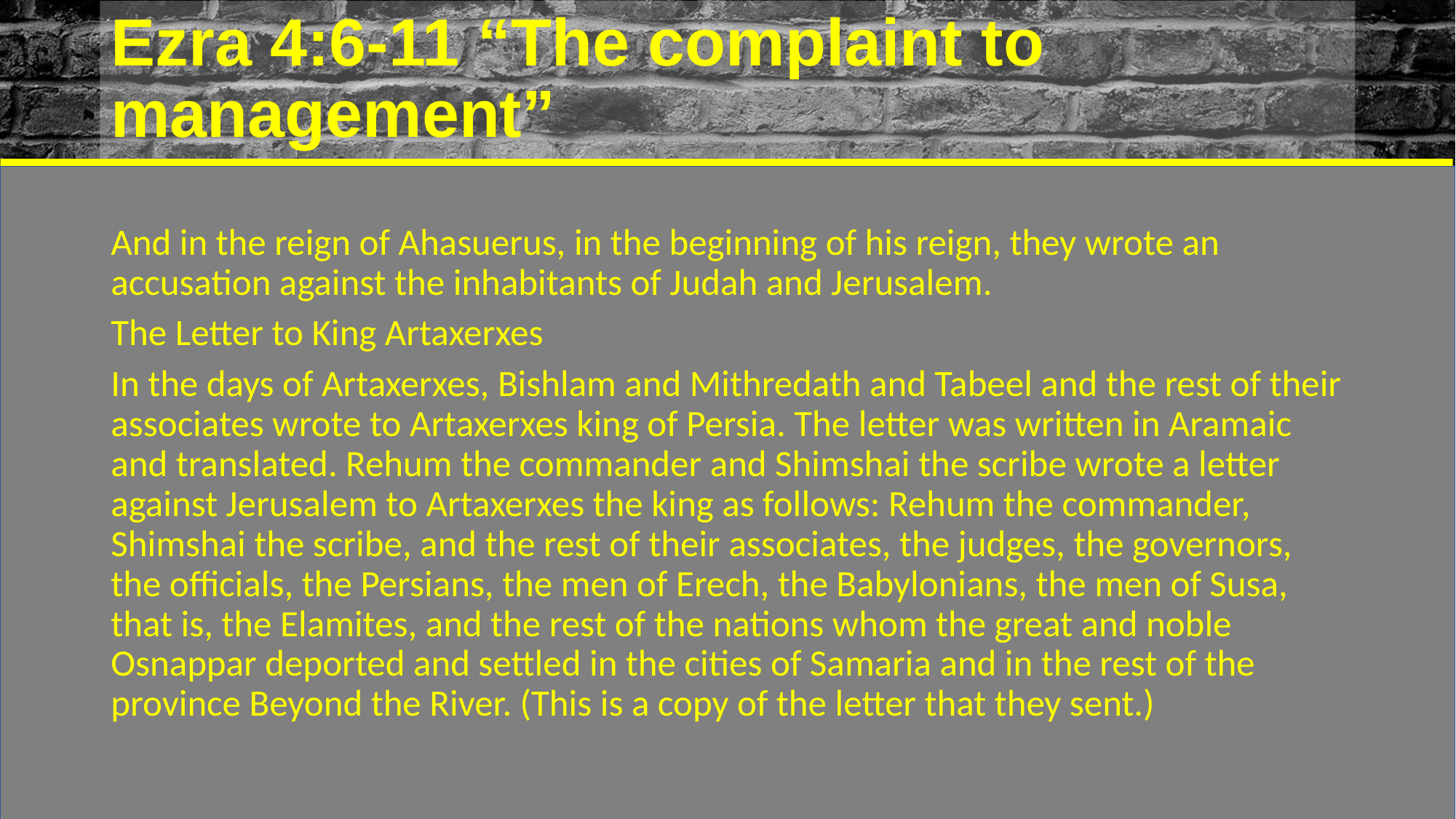

# Ezra 4:6-11 “The complaint to management”
And in the reign of Ahasuerus, in the beginning of his reign, they wrote an accusation against the inhabitants of Judah and Jerusalem.
The Letter to King Artaxerxes
In the days of Artaxerxes, Bishlam and Mithredath and Tabeel and the rest of their associates wrote to Artaxerxes king of Persia. The letter was written in Aramaic and translated. Rehum the commander and Shimshai the scribe wrote a letter against Jerusalem to Artaxerxes the king as follows: Rehum the commander, Shimshai the scribe, and the rest of their associates, the judges, the governors, the officials, the Persians, the men of Erech, the Babylonians, the men of Susa, that is, the Elamites, and the rest of the nations whom the great and noble Osnappar deported and settled in the cities of Samaria and in the rest of the province Beyond the River. (This is a copy of the letter that they sent.)